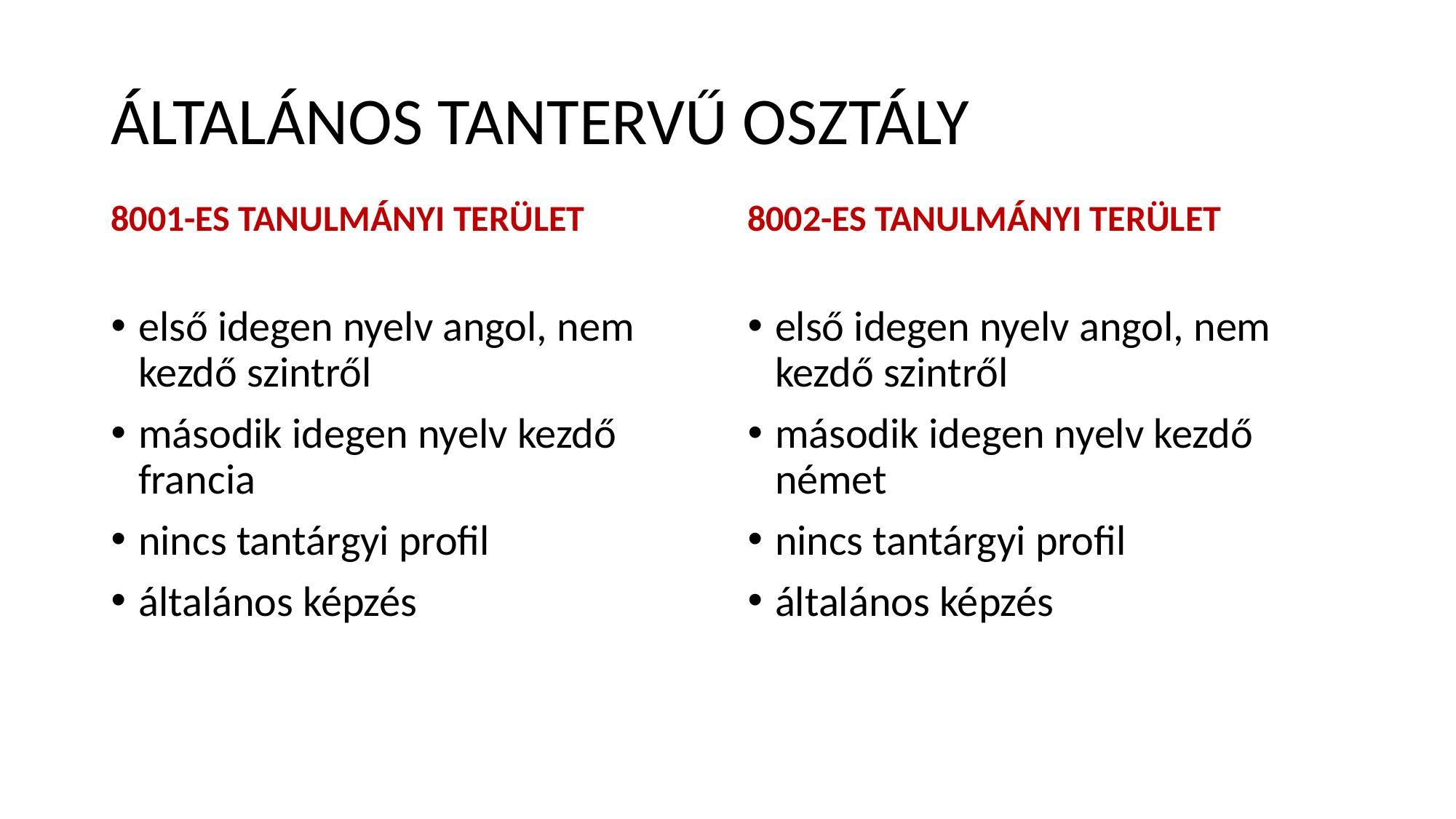

# ÁLTALÁNOS TANTERVŰ OSZTÁLY
8001-ES TANULMÁNYI TERÜLET

8002-ES TANULMÁNYI TERÜLET

első idegen nyelv angol, nem kezdő szintről
második idegen nyelv kezdő francia
nincs tantárgyi profil
általános képzés

első idegen nyelv angol, nem kezdő szintről
második idegen nyelv kezdő német
nincs tantárgyi profil
általános képzés